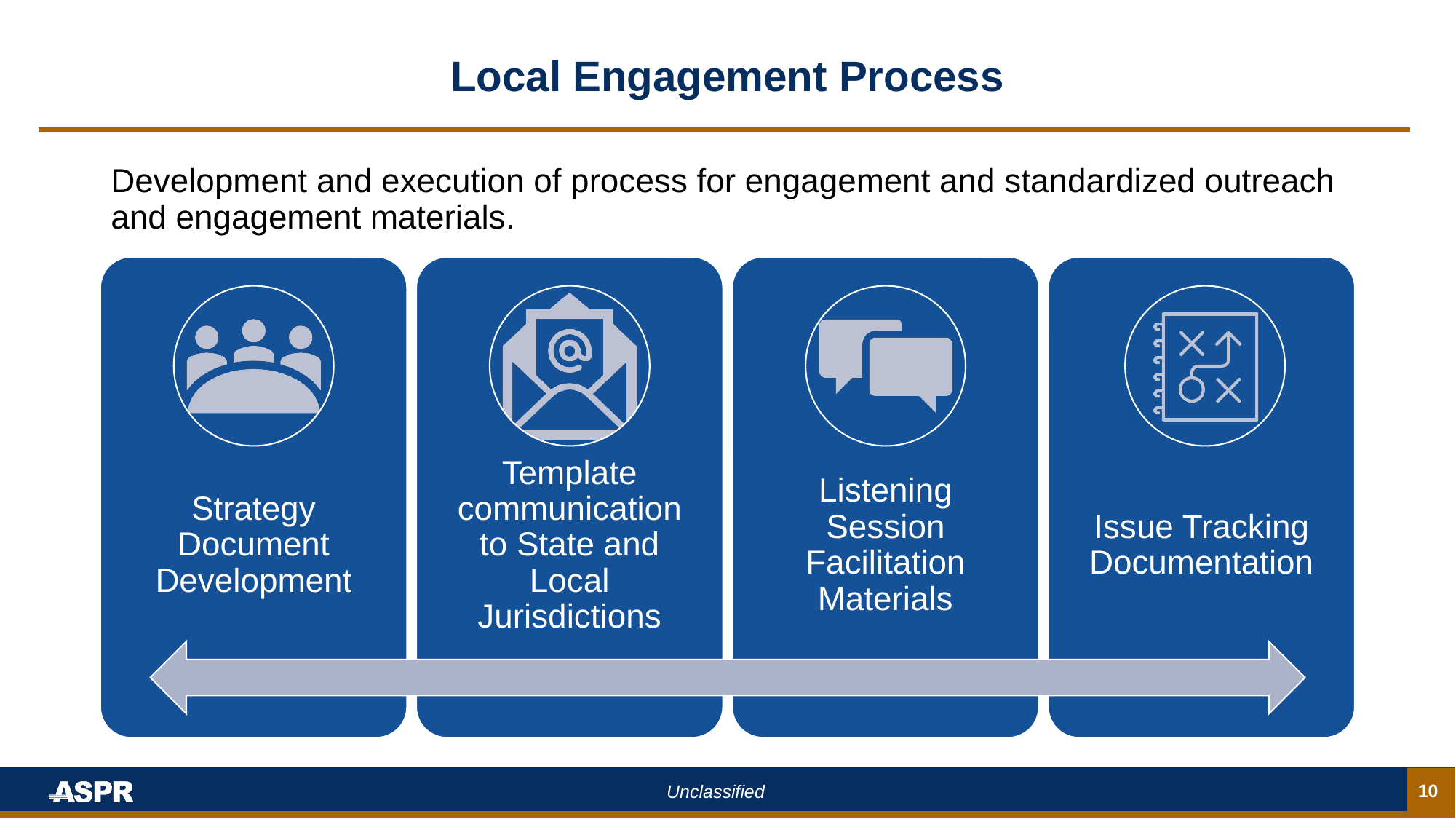

# Local Engagement Process
Development and execution of process for engagement and standardized outreach and engagement materials.
Strategy Document Development
Template communication to State and Local Jurisdictions
Listening Session Facilitation Materials
Issue Tracking Documentation